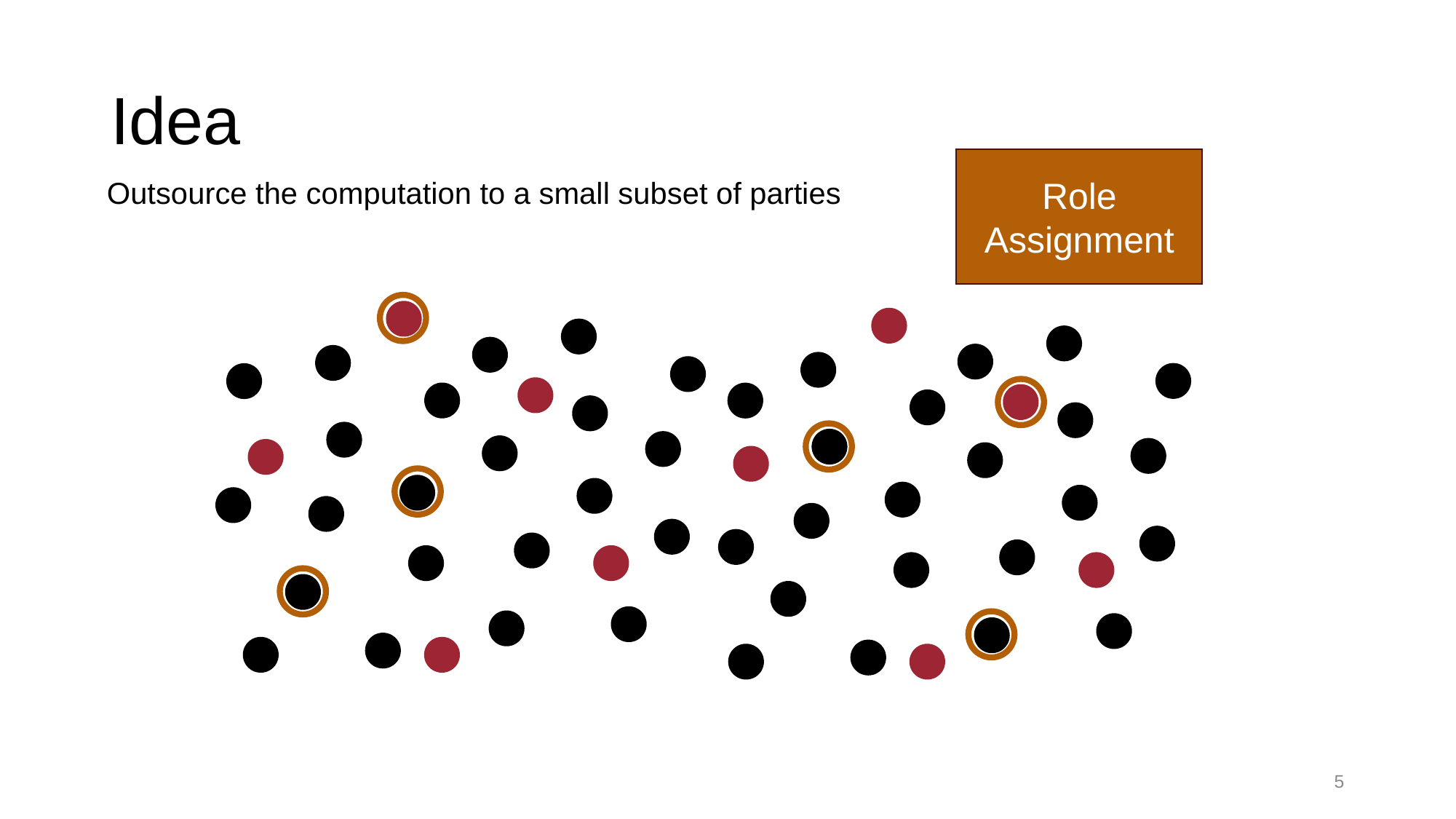

# Idea
Role
Assignment
Outsource the computation to a small subset of parties

5